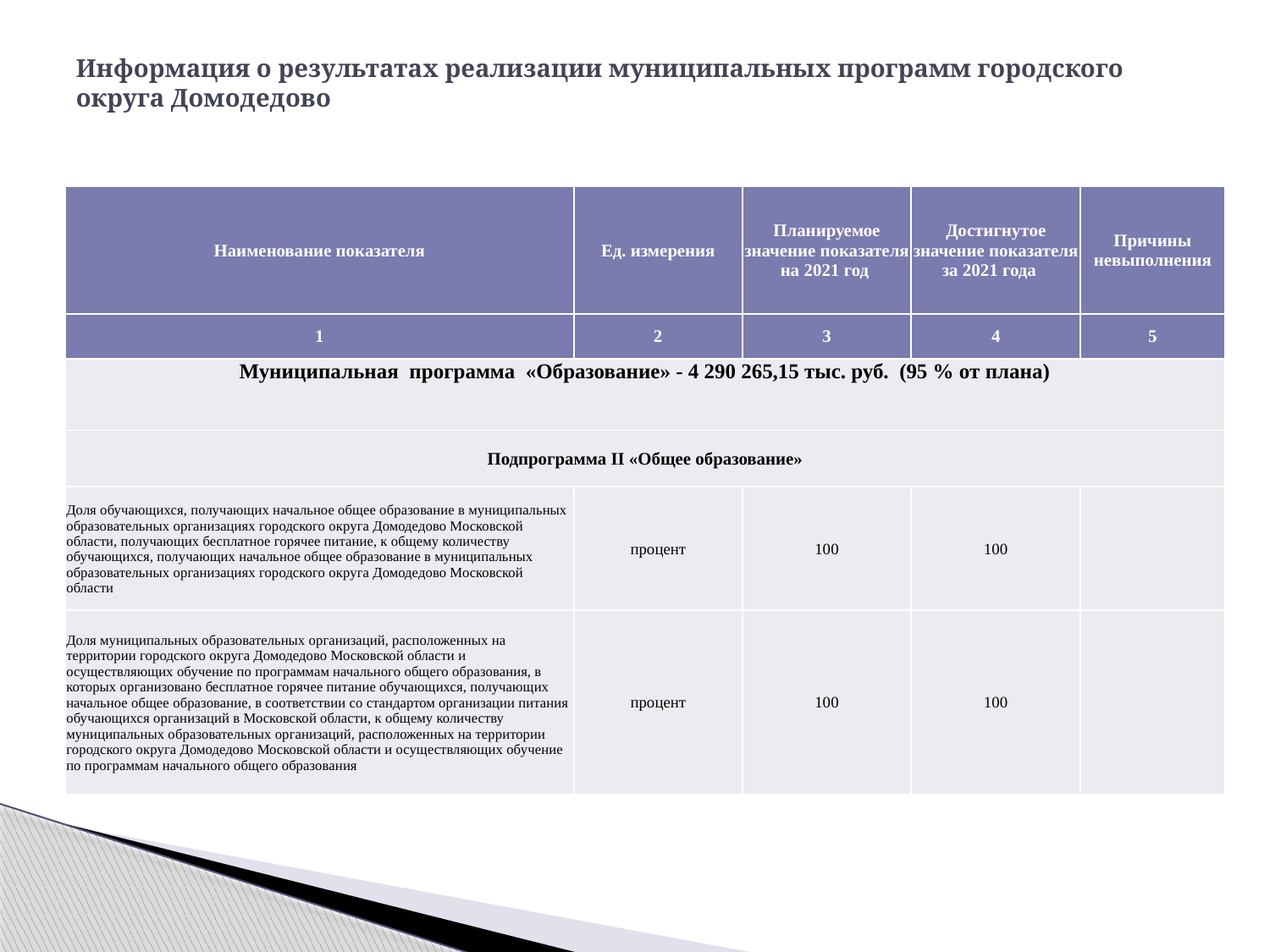

# Информация о результатах реализации муниципальных программ городского округа Домодедово
| Наименование показателя | Ед. измерения | Планируемое значение показателя на 2021 год | Достигнутое значение показателя за 2021 года | Причины невыполнения |
| --- | --- | --- | --- | --- |
| 1 | 2 | 3 | 4 | 5 |
| Муниципальная программа «Образование» - 4 290 265,15 тыс. руб. (95 % от плана) |  |  |  |  |
| Подпрограмма II «Общее образование» |  |  |  |  |
| Доля обучающихся, получающих начальное общее образование в муниципальных образовательных организациях городского округа Домодедово Московской области, получающих бесплатное горячее питание, к общему количеству обучающихся, получающих начальное общее образование в муниципальных образовательных организациях городского округа Домодедово Московской области | процент | 100 | 100 |  |
| Доля муниципальных образовательных организаций, расположенных на территории городского округа Домодедово Московской области и осуществляющих обучение по программам начального общего образования, в которых организовано бесплатное горячее питание обучающихся, получающих начальное общее образование, в соответствии со стандартом организации питания обучающихся организаций в Московской области, к общему количеству муниципальных образовательных организаций, расположенных на территории городского округа Домодедово Московской области и осуществляющих обучение по программам начального общего образования | процент | 100 | 100 |  |